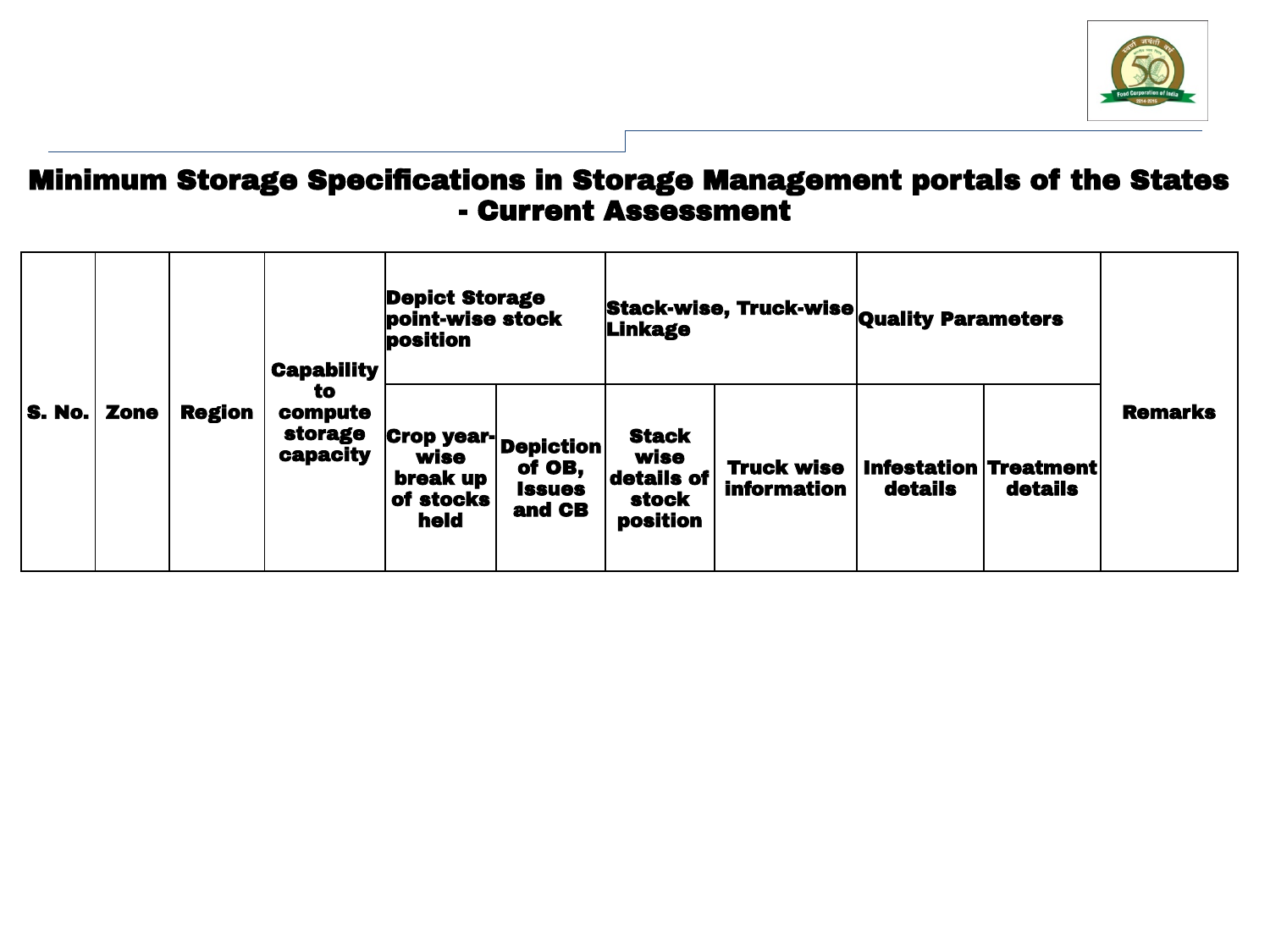

| Minimum Storage Specifications in Storage Management portals of the States - Current Assessment |  |  |  |  |  |  |  |  |  |  |
| --- | --- | --- | --- | --- | --- | --- | --- | --- | --- | --- |
| S. No. | Zone | Region | Capability to compute storage capacity | Depict Storage point-wise stock position |  | Stack-wise, Truck-wise Linkage |  | Quality Parameters |  | Remarks |
|  |  |  |  | Crop year-wise break up of stocks held | Depiction of OB, Issues and CB | Stack wise details of stock position | Truck wise information | Infestation details | Treatment details |  |